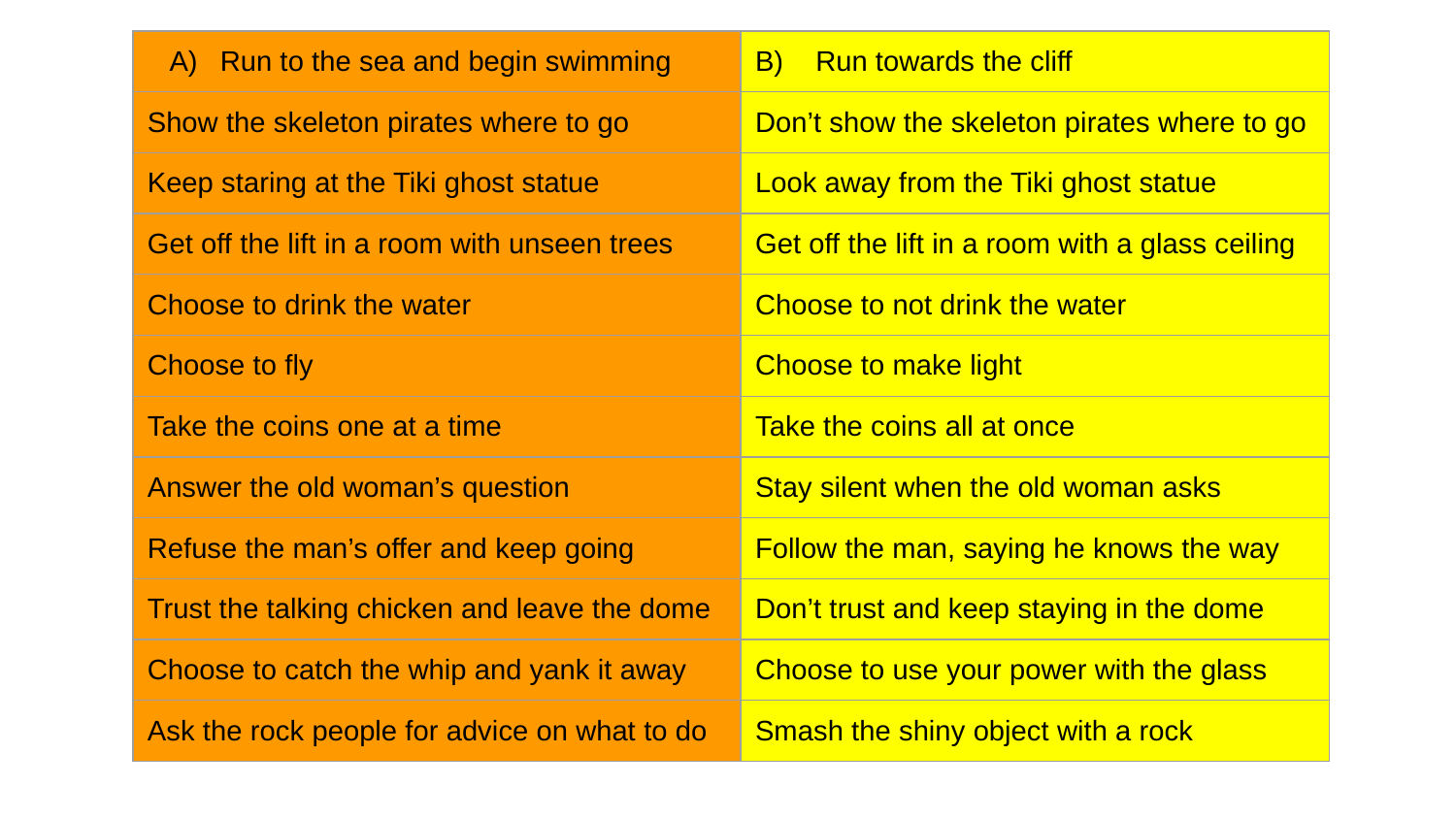

| Run to the sea and begin swimming | B) Run towards the cliff |
| --- | --- |
| Show the skeleton pirates where to go | Don’t show the skeleton pirates where to go |
| Keep staring at the Tiki ghost statue | Look away from the Tiki ghost statue |
| Get off the lift in a room with unseen trees | Get off the lift in a room with a glass ceiling |
| Choose to drink the water | Choose to not drink the water |
| Choose to fly | Choose to make light |
| Take the coins one at a time | Take the coins all at once |
| Answer the old woman’s question | Stay silent when the old woman asks |
| Refuse the man’s offer and keep going | Follow the man, saying he knows the way |
| Trust the talking chicken and leave the dome | Don’t trust and keep staying in the dome |
| Choose to catch the whip and yank it away | Choose to use your power with the glass |
| Ask the rock people for advice on what to do | Smash the shiny object with a rock |